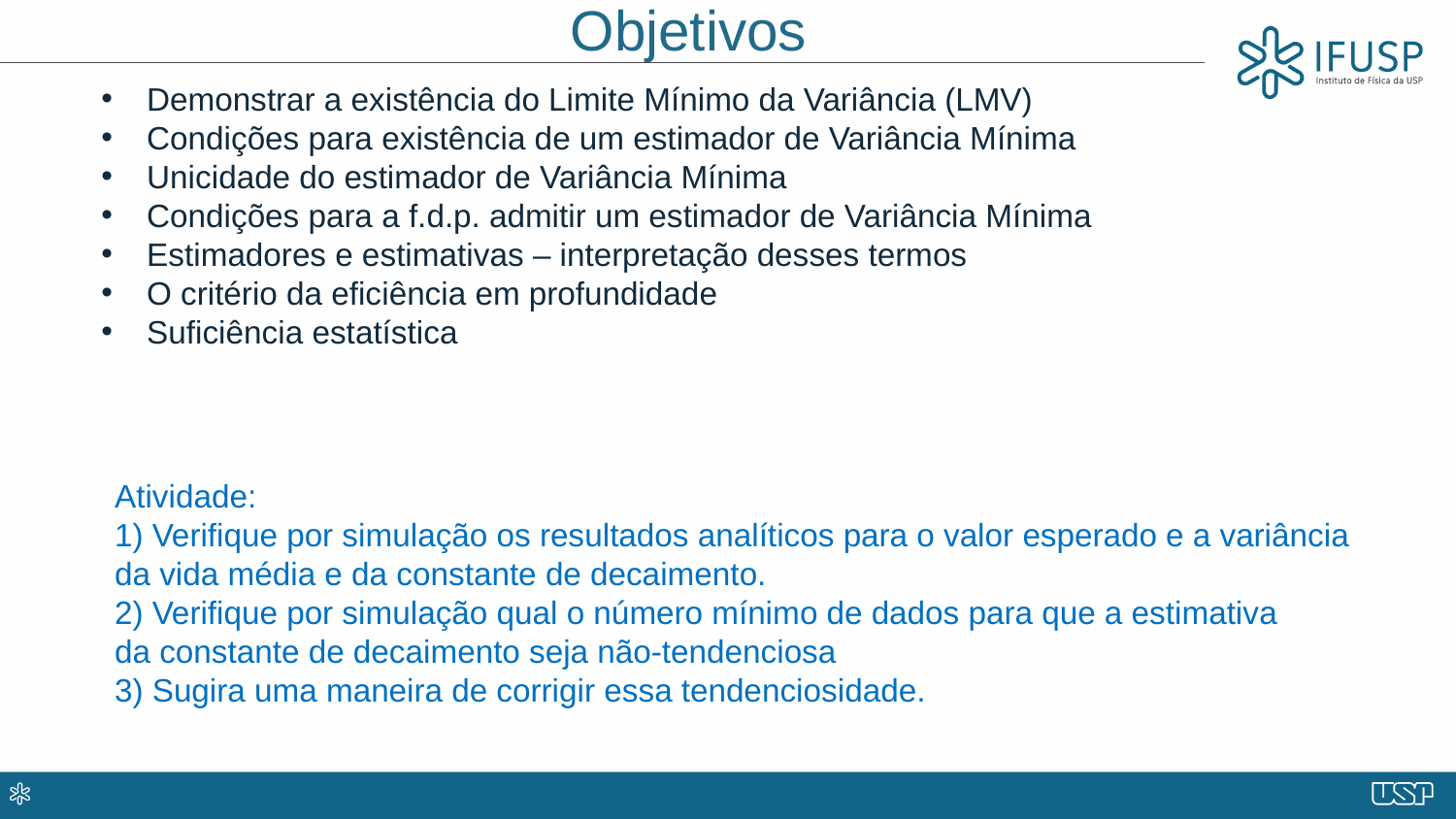

# Objetivos
Demonstrar a existência do Limite Mínimo da Variância (LMV)
Condições para existência de um estimador de Variância Mínima
Unicidade do estimador de Variância Mínima
Condições para a f.d.p. admitir um estimador de Variância Mínima
Estimadores e estimativas – interpretação desses termos
O critério da eficiência em profundidade
Suficiência estatística
Atividade:
1) Verifique por simulação os resultados analíticos para o valor esperado e a variância
da vida média e da constante de decaimento.
2) Verifique por simulação qual o número mínimo de dados para que a estimativa
da constante de decaimento seja não-tendenciosa
3) Sugira uma maneira de corrigir essa tendenciosidade.